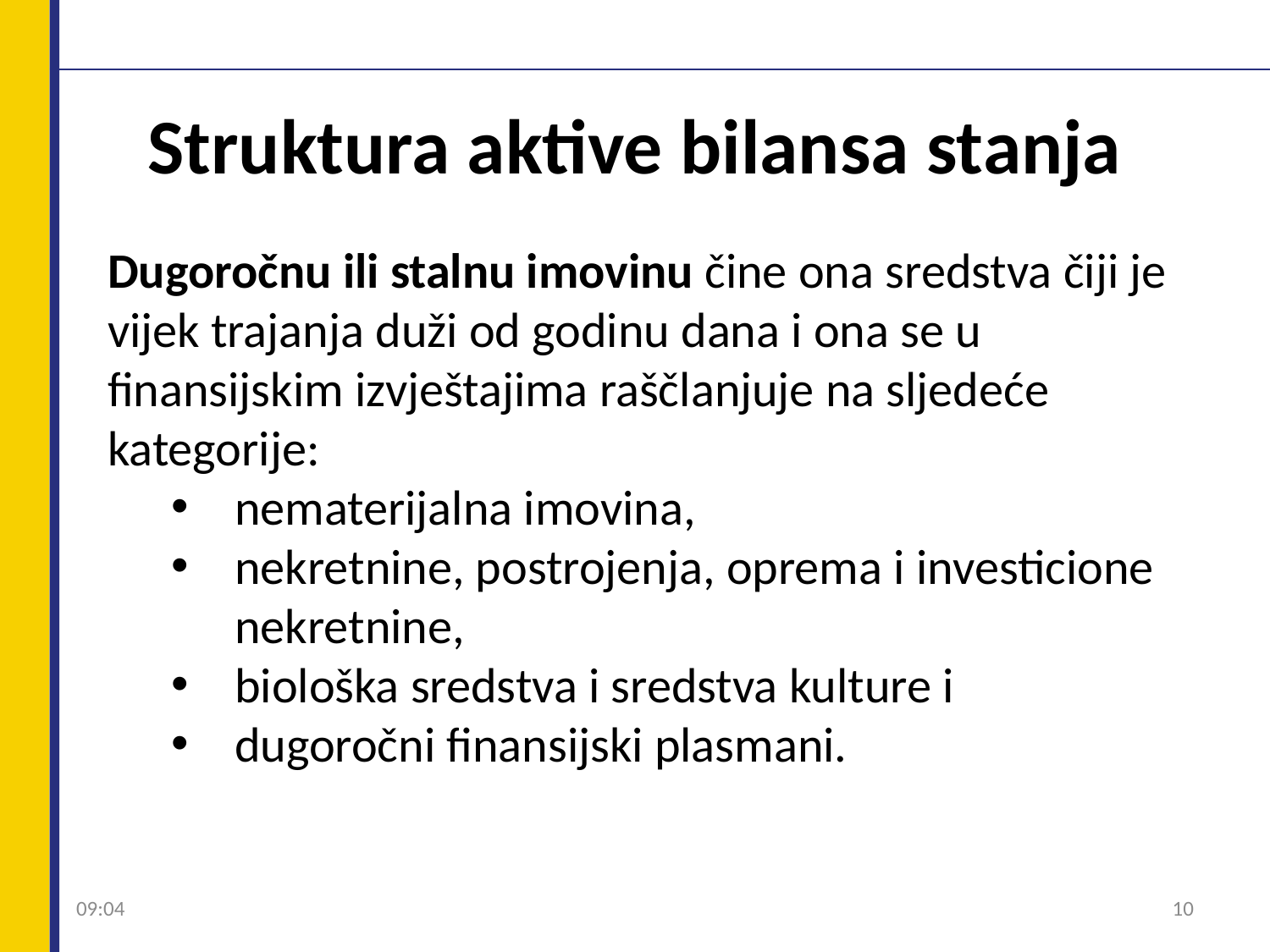

# Struktura aktive bilansa stanja

Dugoročnu ili stalnu imovinu čine ona sredstva čiji je vijek trajanja duži od godinu dana i ona se u finansijskim izvještajima raščlanjuje na sljedeće kategorije:
nematerijalna imovina,
nekretnine, postrojenja, oprema i investicione nekretnine,
biološka sredstva i sredstva kulture i
dugoročni finansijski plasmani.

09:04
10